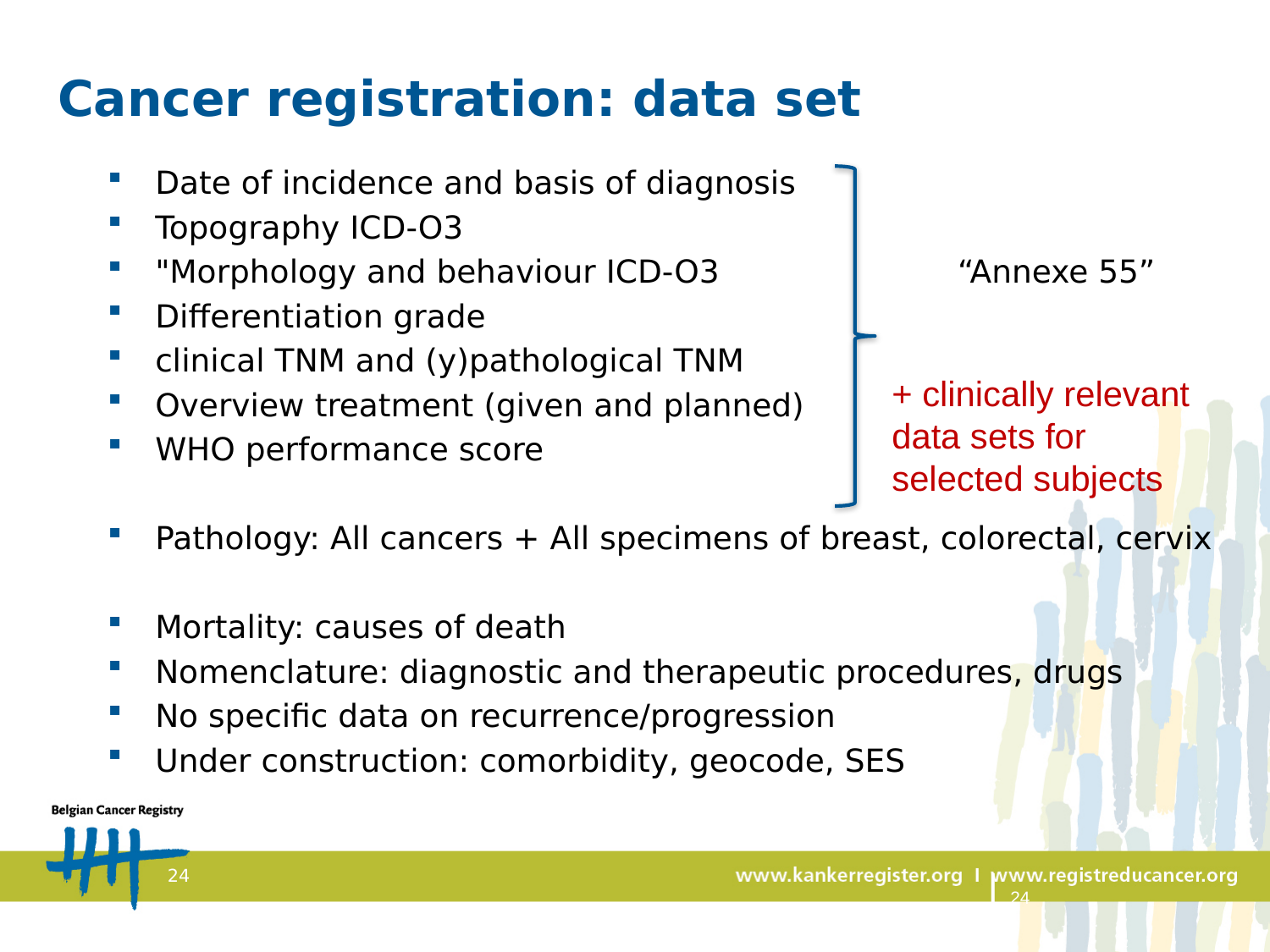

# Cancer registration: data set
Date of incidence and basis of diagnosis
Topography ICD-O3
"Morphology and behaviour ICD-O3		    “Annexe 55”
Differentiation grade
clinical TNM and (y)pathological TNM
Overview treatment (given and planned)
WHO performance score

Pathology: All cancers + All specimens of breast, colorectal, cervix

Mortality: causes of death
Nomenclature: diagnostic and therapeutic procedures, drugs
No specific data on recurrence/progression
Under construction: comorbidity, geocode, SES

+ clinically relevant data sets for selected subjects
| 24